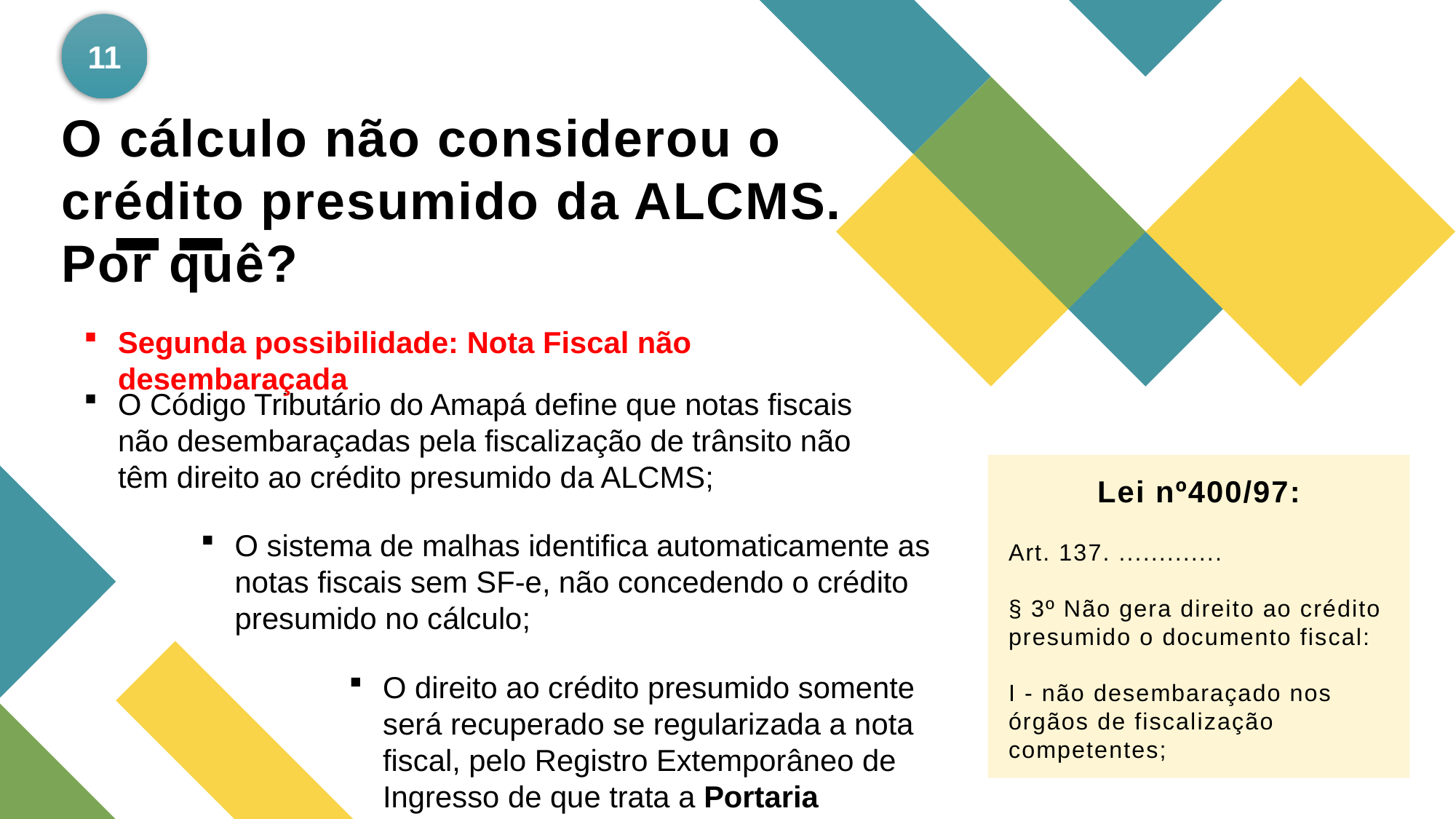

11
O cálculo não considerou o crédito presumido da ALCMS. Por quê?

Segunda possibilidade: Nota Fiscal não desembaraçada
O Código Tributário do Amapá define que notas fiscais não desembaraçadas pela fiscalização de trânsito não têm direito ao crédito presumido da ALCMS;

Lei nº400/97:
O sistema de malhas identifica automaticamente as notas fiscais sem SF-e, não concedendo o crédito presumido no cálculo;
Art. 137. .............

§ 3º Não gera direito ao crédito presumido o documento fiscal:

I - não desembaraçado nos órgãos de fiscalização competentes;
O direito ao crédito presumido somente será recuperado se regularizada a nota fiscal, pelo Registro Extemporâneo de Ingresso de que trata a Portaria nº011/2021-Sefaz.